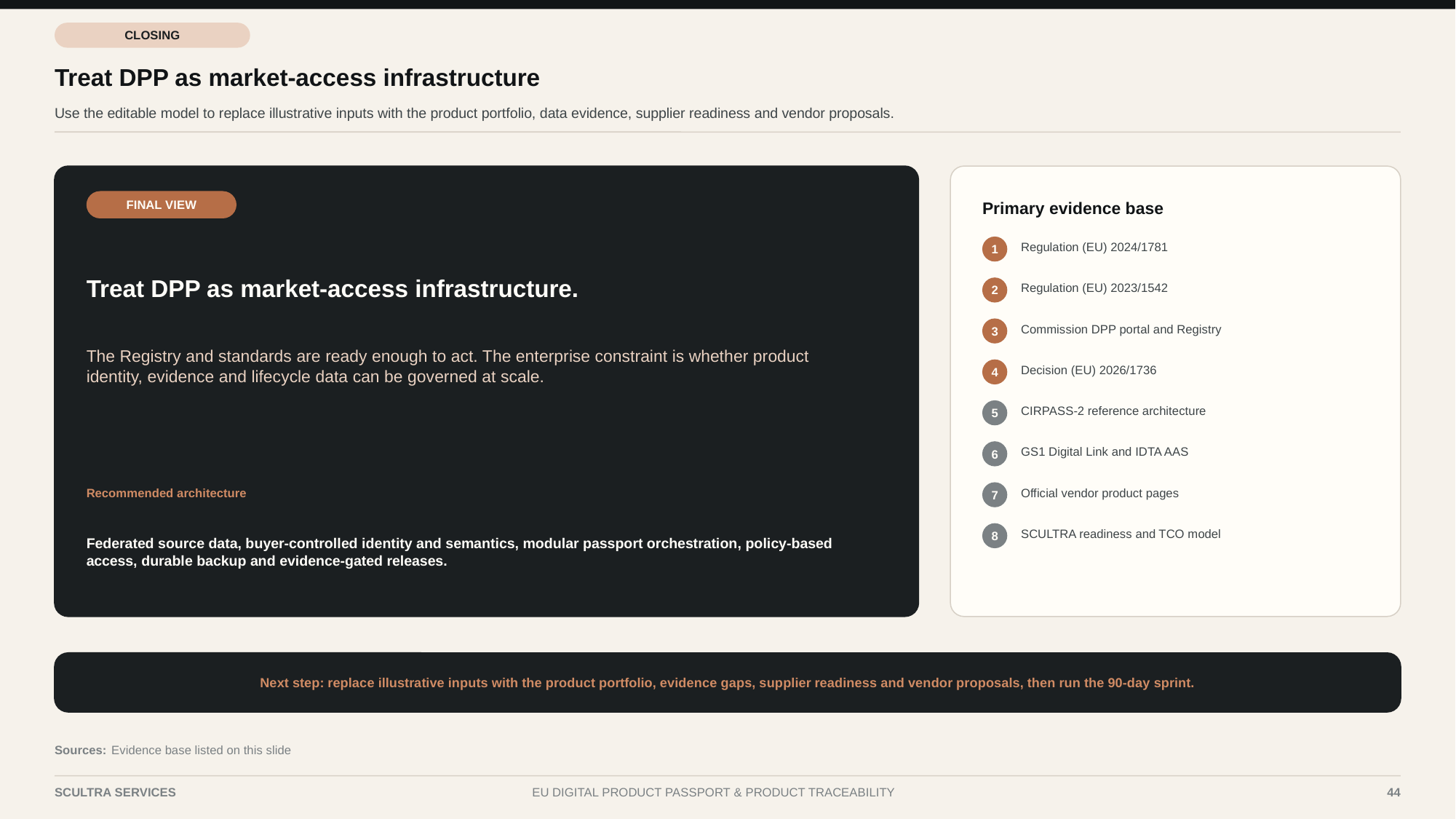

CLOSING
Treat DPP as market-access infrastructure
Use the editable model to replace illustrative inputs with the product portfolio, data evidence, supplier readiness and vendor proposals.

Primary evidence base

FINAL VIEW
Regulation (EU) 2024/1781

1
Treat DPP as market-access infrastructure.
Regulation (EU) 2023/1542

2
Commission DPP portal and Registry

3
The Registry and standards are ready enough to act. The enterprise constraint is whether product identity, evidence and lifecycle data can be governed at scale.
Decision (EU) 2026/1736

4
CIRPASS-2 reference architecture

5
GS1 Digital Link and IDTA AAS

6
Official vendor product pages
Recommended architecture

7
Federated source data, buyer-controlled identity and semantics, modular passport orchestration, policy-based access, durable backup and evidence-gated releases.
SCULTRA readiness and TCO model

8

Next step: replace illustrative inputs with the product portfolio, evidence gaps, supplier readiness and vendor proposals, then run the 90-day sprint.
Sources:
Evidence base listed on this slide

SCULTRA SERVICES
EU DIGITAL PRODUCT PASSPORT & PRODUCT TRACEABILITY
44